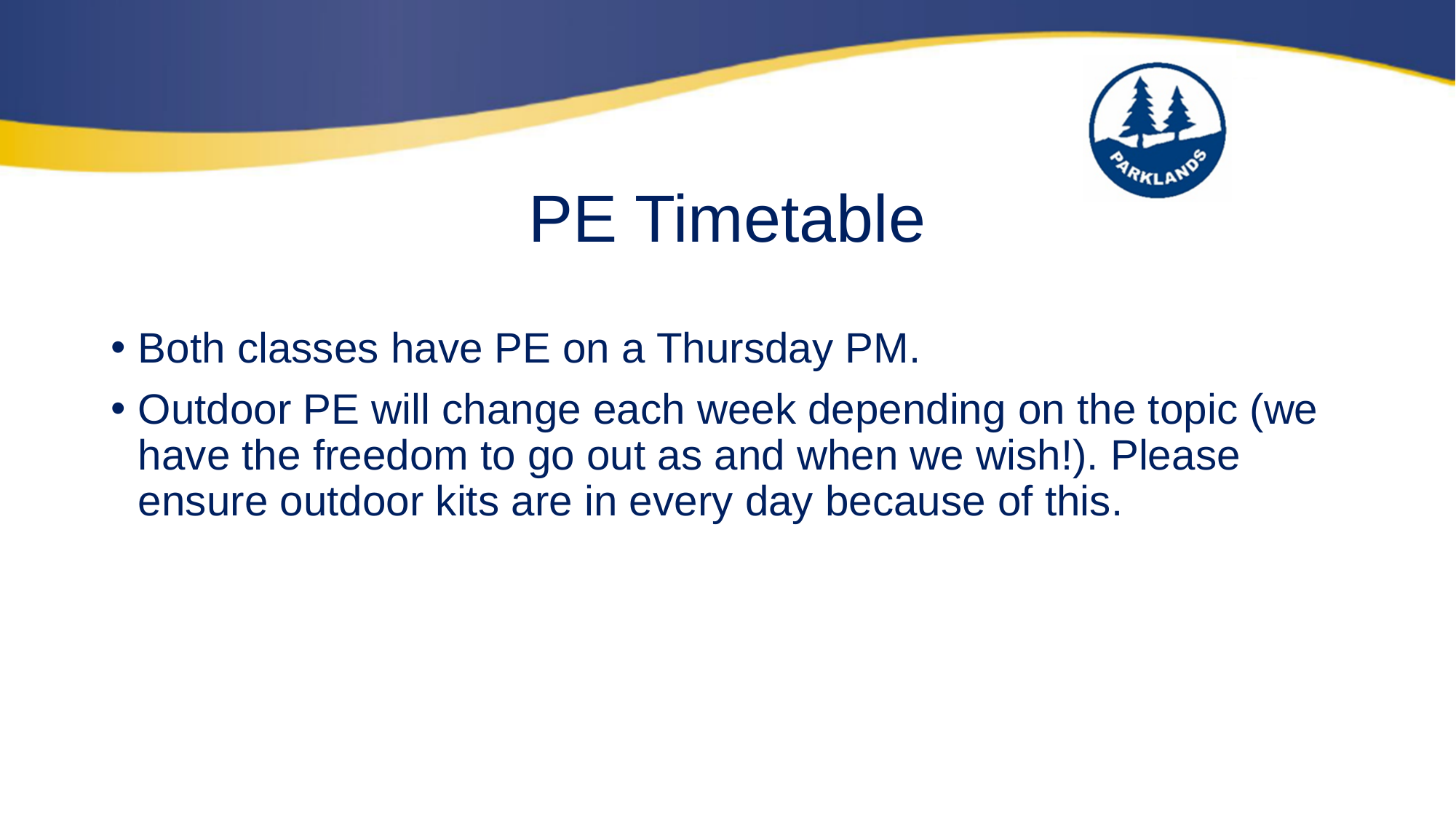

# PE Timetable
Both classes have PE on a Thursday PM.
Outdoor PE will change each week depending on the topic (we have the freedom to go out as and when we wish!). Please ensure outdoor kits are in every day because of this.